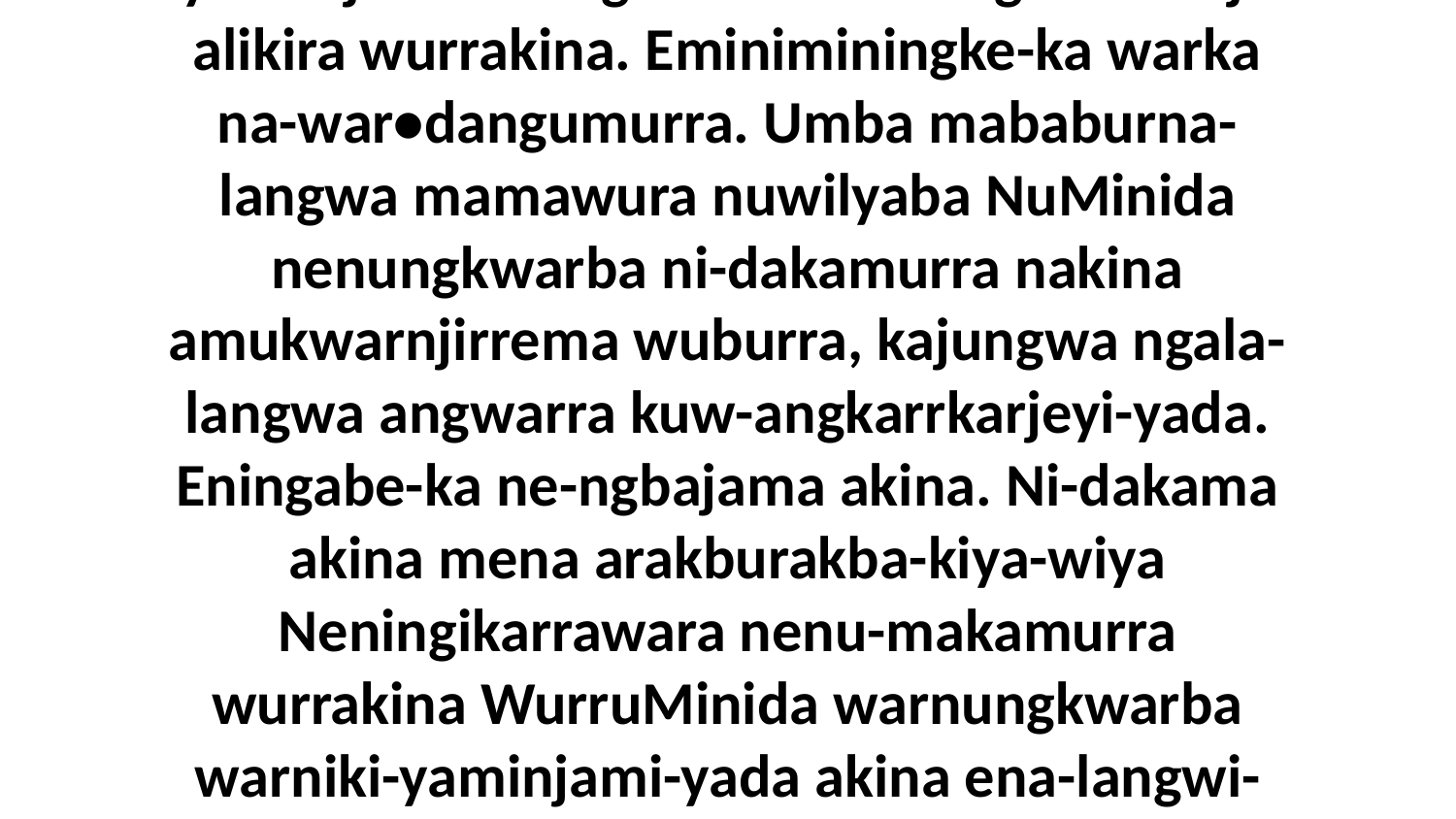

8-9 Biya kembirra arngkawura nakina Jekaraya nu-war•danguma warka Neningikarrawara-langwa-manja angalya Jirujalema-manja. Aburraja wurrababurna-langwa WurruMinida warnungkwarba na-war•danguma wurrakina warka yakwujina, akena na-warruwarrukweyinuma wurrakina. Adinuba-wiya wurrukwala na-war•danguma warka yakwujina, kembirra aburramba-langwa wurrukwala-langwa. Biya kembirra arakba WarningAbija warnungkwarba na-war•danguma warka aburramba-langwa yakwujina Neningikarrawara-langwa-manja alikira wurrakina. Eminiminingke-ka warka na-war•dangumurra. Umba mababurna-langwa mamawura nuwilyaba NuMinida nenungkwarba ni-dakamurra nakina amukwarnjirrema wuburra, kajungwa ngala-langwa angwarra kuw-angkarrkarjeyi-yada. Eningabe-ka ne-ngbajama akina. Ni-dakama akina mena arakburakba-kiya-wiya Neningikarrawara nenu-makamurra wurrakina WurruMinida warnungkwarba warniki-yaminjami-yada akina ena-langwi-yada. Umba na-wekbalyinu-manja wurrakina wurribina warnungkwarba akina-langwa warka, adinuba-wiya narr-arrikarranguma wurrababurna-langwa warnimikirra jurra-manja. Erribirra narr-arrikarranguma. Kembirra na-warruwarrukweyinuma narri-dakama akina amukwarnjirrema ebina-langwiya jurra. Kembirra arakba Jekaraya ni-dakama akina enamba-langwa nakina ebina-manja alikira WurruMinida warnungkwarba wulkwa nuw-awiyebeyinu-murrumanja wurrakina, umba nara-murrumanja wurrukwala warnumamalya.